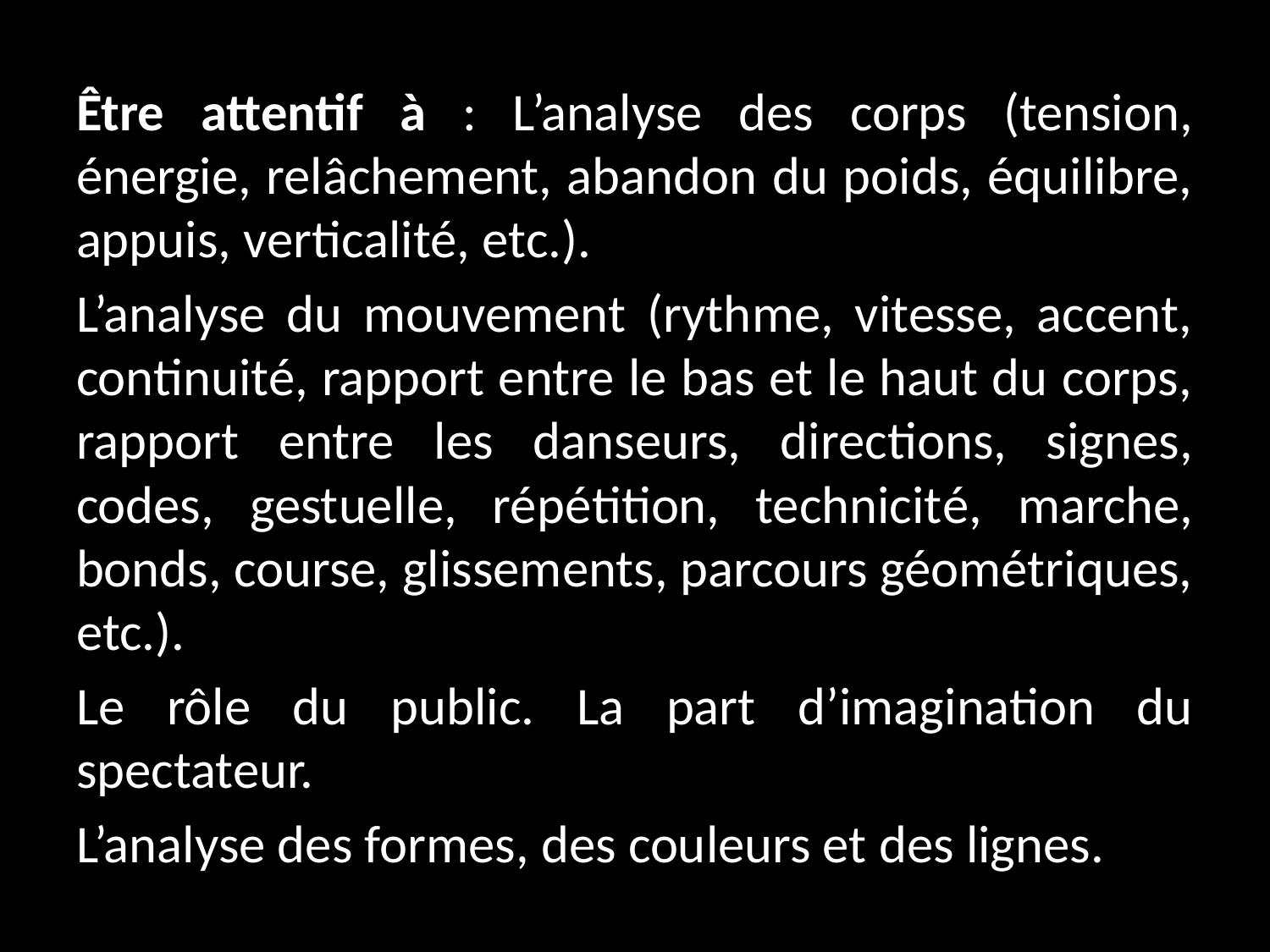

Être attentif à : L’analyse des corps (tension, énergie, relâchement, abandon du poids, équilibre, appuis, verticalité, etc.).
L’analyse du mouvement (rythme, vitesse, accent, continuité, rapport entre le bas et le haut du corps, rapport entre les danseurs, directions, signes, codes, gestuelle, répétition, technicité, marche, bonds, course, glissements, parcours géométriques, etc.).
Le rôle du public. La part d’imagination du spectateur.
L’analyse des formes, des couleurs et des lignes.